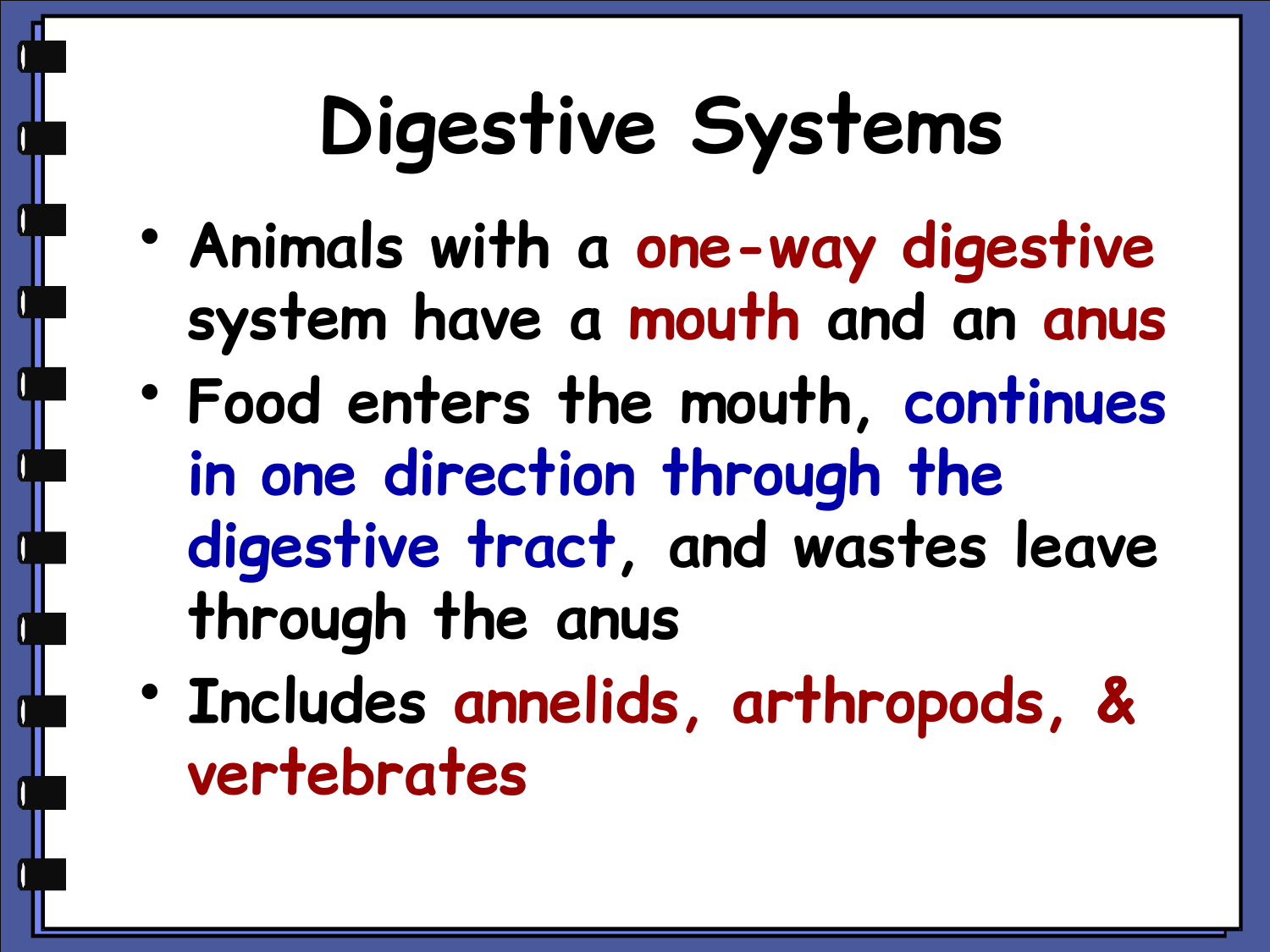

# Digestive Systems
Animals with a one-way digestive system have a mouth and an anus
Food enters the mouth, continues in one direction through the digestive tract, and wastes leave through the anus
Includes annelids, arthropods, & vertebrates